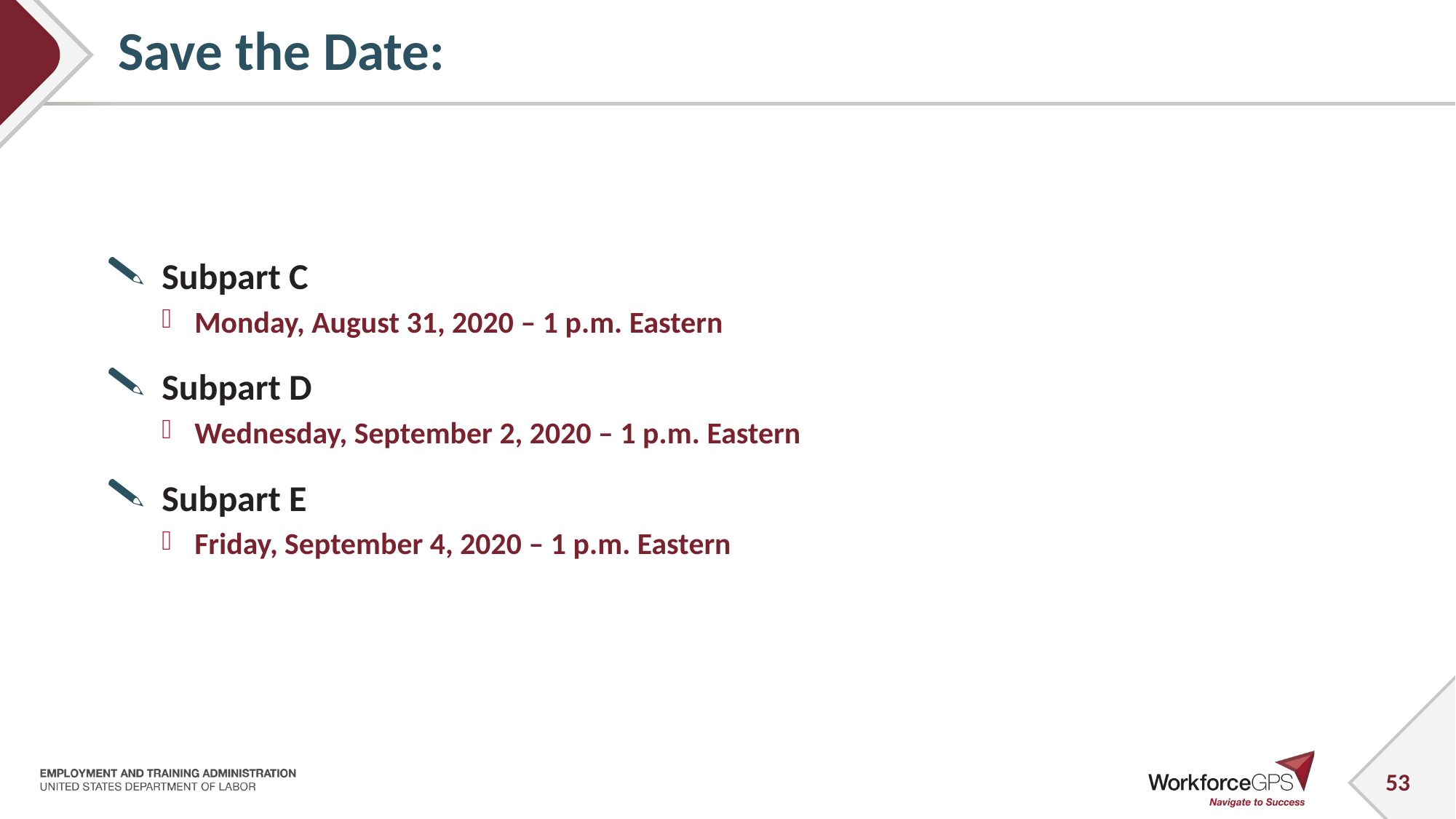

# Save the Date:
Subpart C
Monday, August 31, 2020 – 1 p.m. Eastern
Subpart D
Wednesday, September 2, 2020 – 1 p.m. Eastern
Subpart E
Friday, September 4, 2020 – 1 p.m. Eastern

53